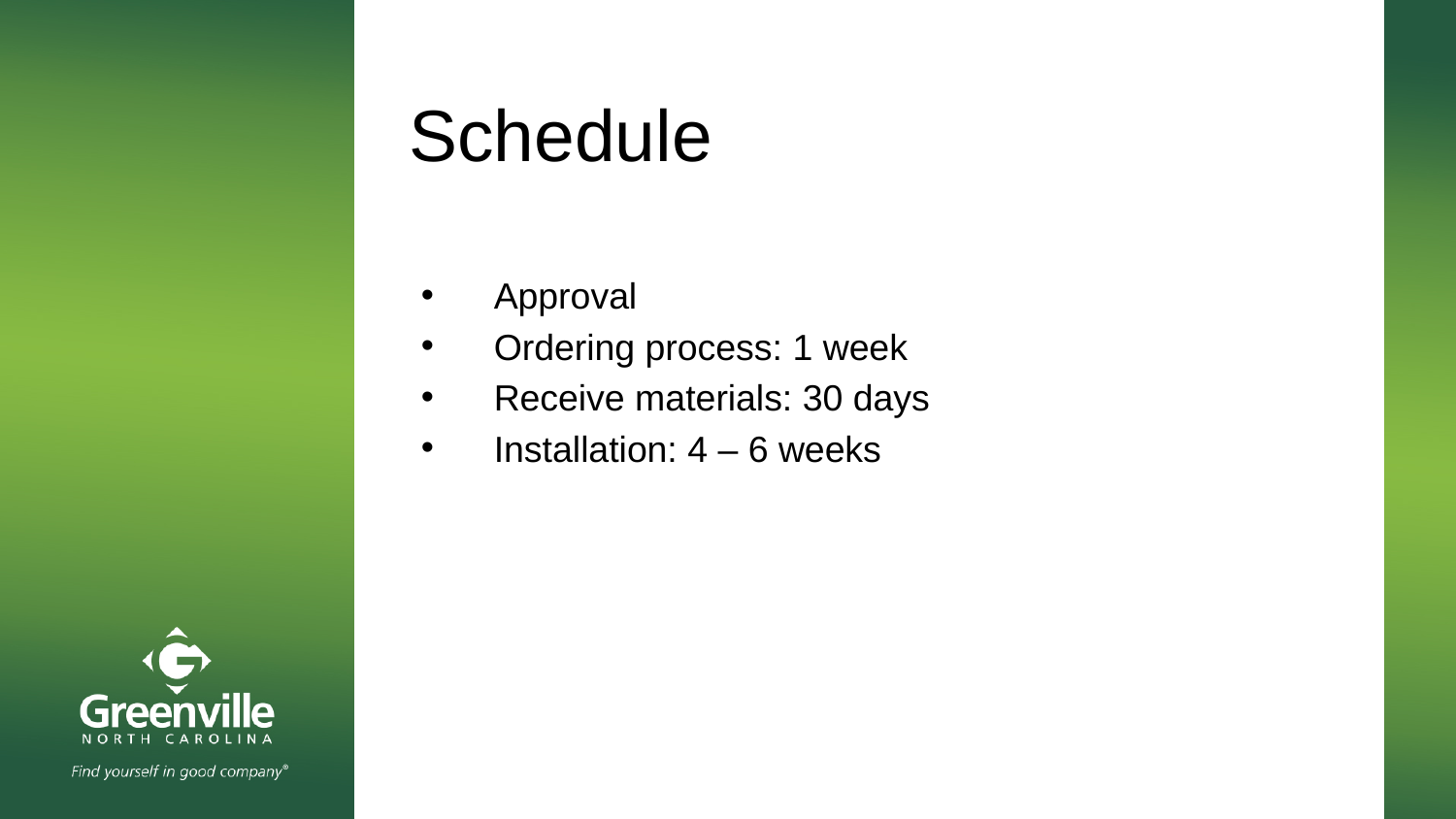

# Schedule

Approval
Ordering process: 1 week
Receive materials: 30 days
Installation: 4 – 6 weeks